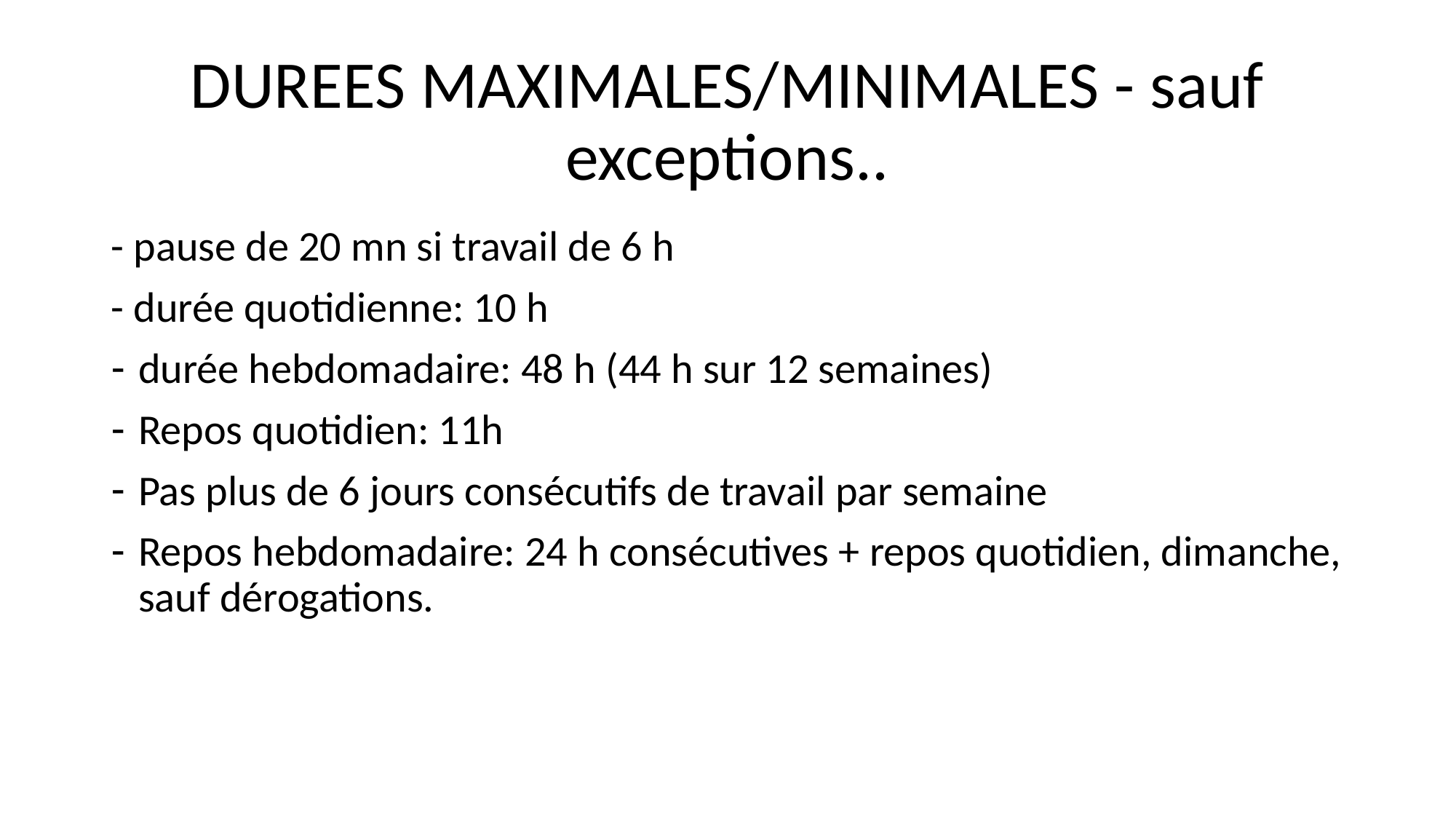

# DUREES MAXIMALES/MINIMALES - sauf exceptions..
- pause de 20 mn si travail de 6 h
- durée quotidienne: 10 h
durée hebdomadaire: 48 h (44 h sur 12 semaines)
Repos quotidien: 11h
Pas plus de 6 jours consécutifs de travail par semaine
Repos hebdomadaire: 24 h consécutives + repos quotidien, dimanche, sauf dérogations.